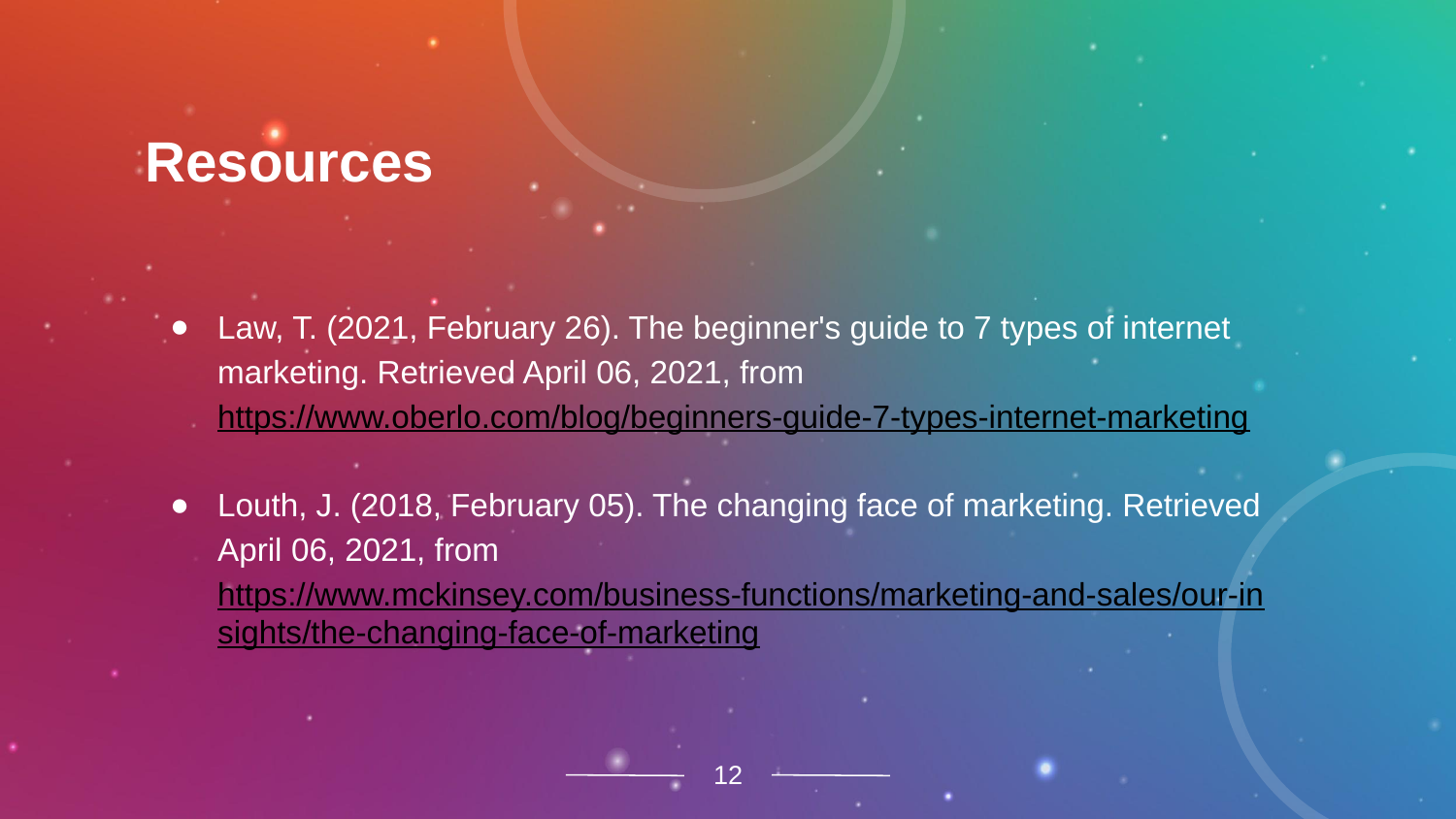

# Resources
Law, T. (2021, February 26). The beginner's guide to 7 types of internet marketing. Retrieved April 06, 2021, from https://www.oberlo.com/blog/beginners-guide-7-types-internet-marketing

Louth, J. (2018, February 05). The changing face of marketing. Retrieved April 06, 2021, from https://www.mckinsey.com/business-functions/marketing-and-sales/our-insights/the-changing-face-of-marketing

12